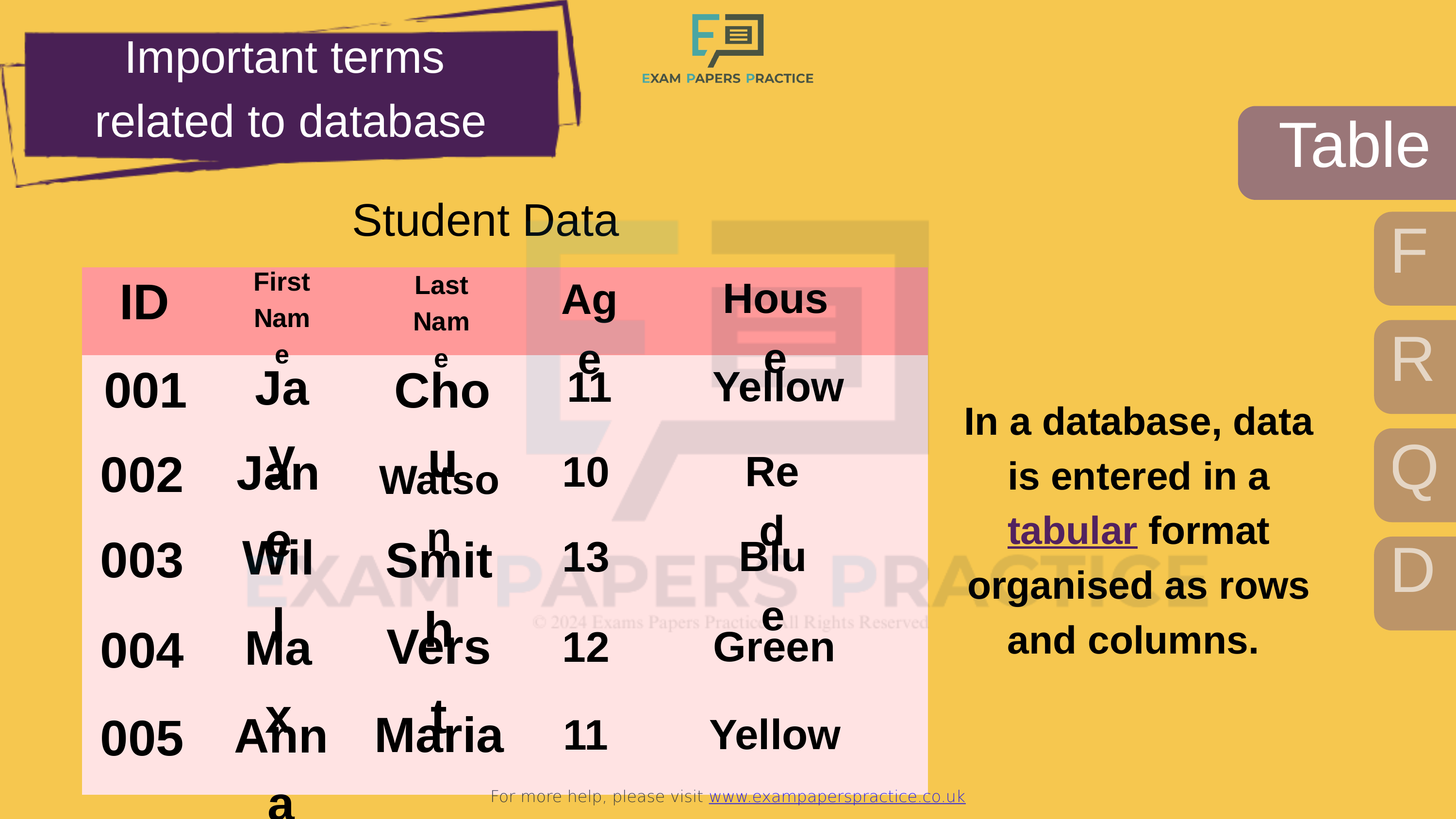

For more help, please visit www.exampaperspractice.co.uk
Important terms
related to database
Table

Student Data
F

First
Name
ID
House
Age
Last
Name
|  |  |  |  |  |
| --- | --- | --- | --- | --- |
|  |  |  |  |  |
|  |  |  |  |  |
|  |  |  |  |  |
|  |  |  |  |  |
|  |  |  |  |  |
R

Jay
001
Chou
Yellow
11
In a database, data is entered in a tabular format organised as rows and columns.
Q

Jane
002
Red
10
Watson
D
Will
003
Smith
Blue
13

Verst
Max
004
Green
12
Maria
Anna
005
Yellow
11